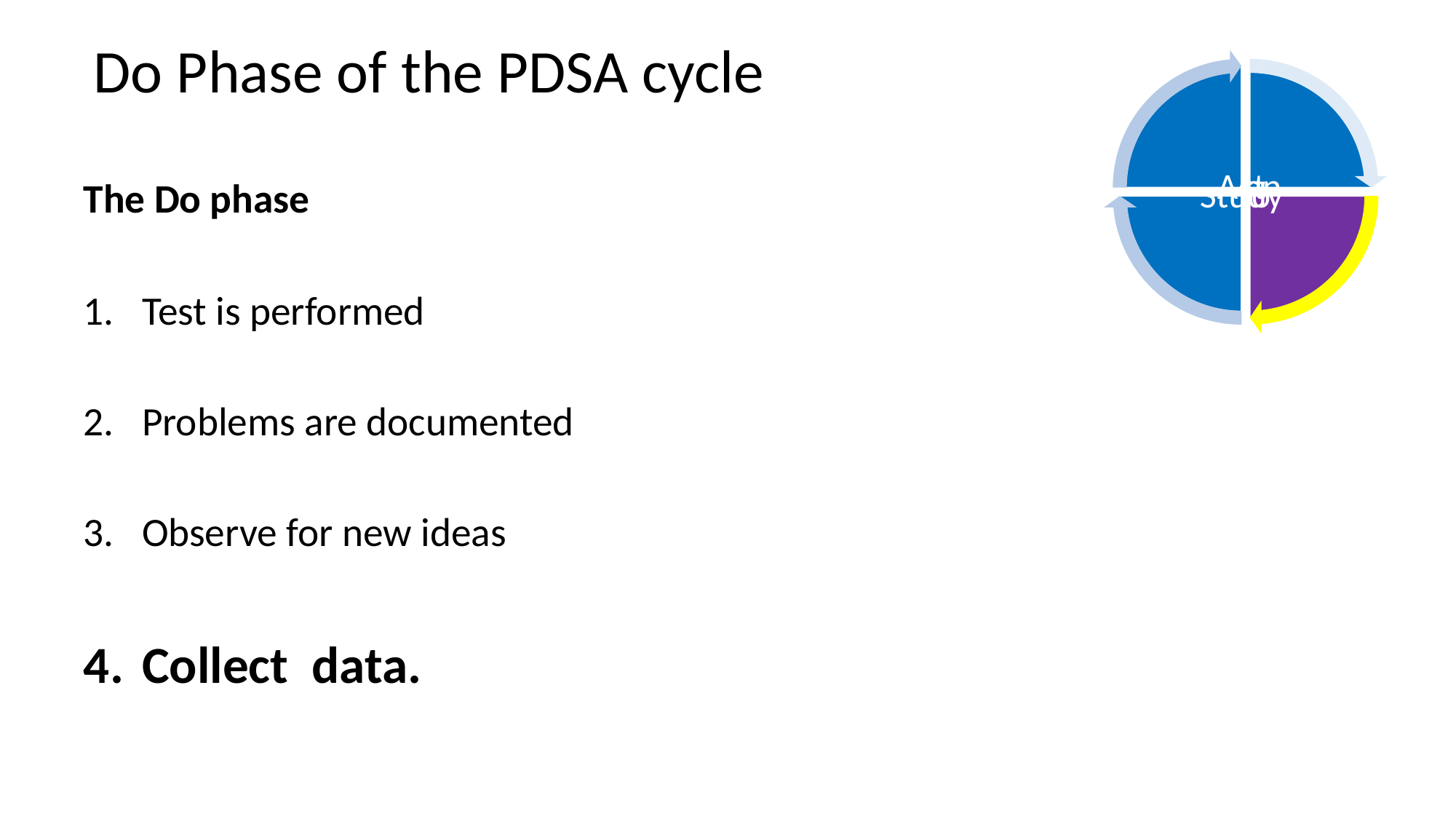

# Do Phase of the PDSA cycle
Plan
Do
Study
Act
The Do phase
Test is performed
Problems are documented
Observe for new ideas
Collect  data.